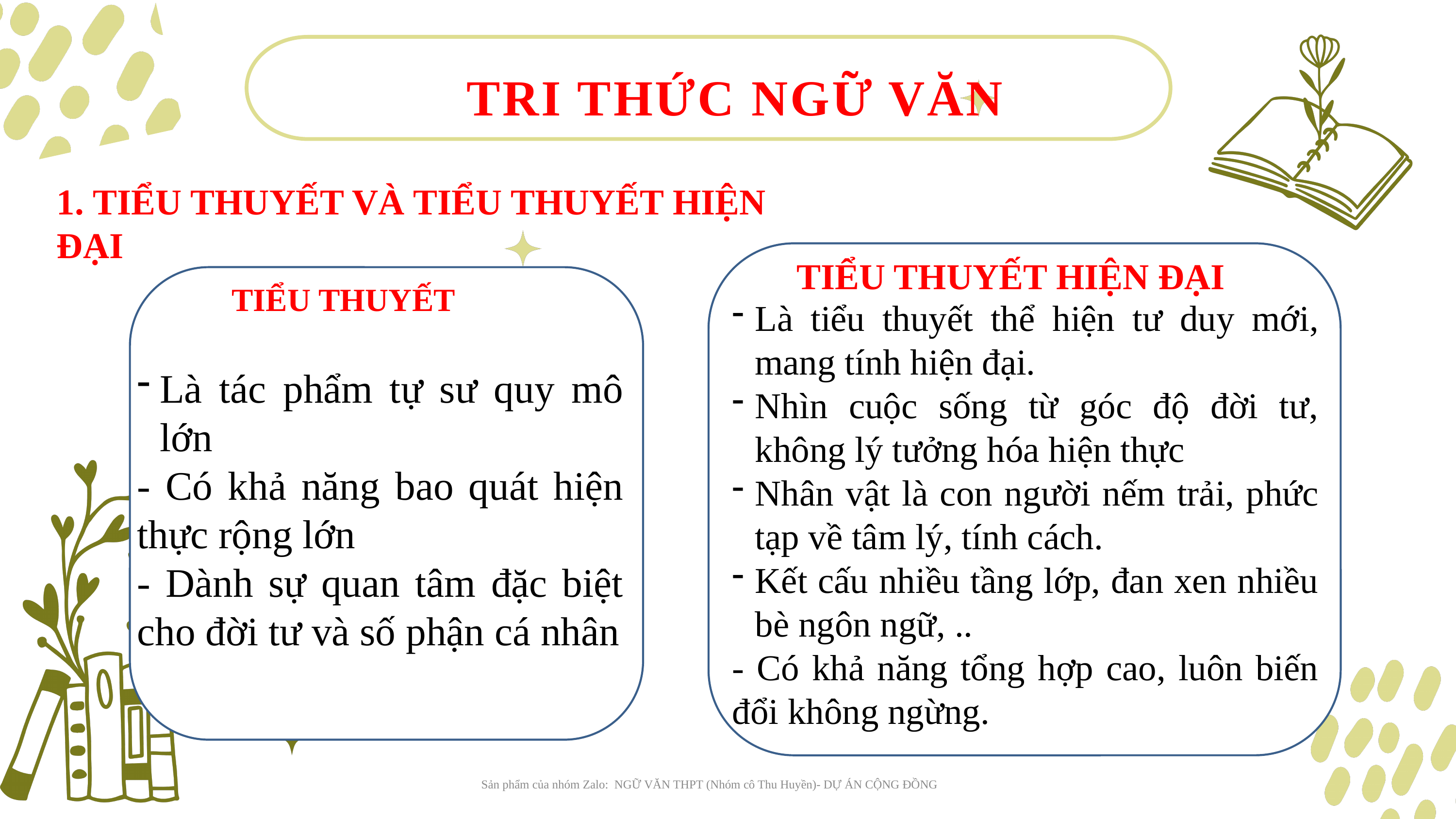

TRI THỨC NGỮ VĂN

1. TIỂU THUYẾT VÀ TIỂU THUYẾT HIỆN ĐẠI

TIỂU THUYẾT HIỆN ĐẠI

TIỂU THUYẾT
Là tiểu thuyết thể hiện tư duy mới, mang tính hiện đại.
Nhìn cuộc sống từ góc độ đời tư, không lý tưởng hóa hiện thực
Nhân vật là con người nếm trải, phức tạp về tâm lý, tính cách.
Kết cấu nhiều tầng lớp, đan xen nhiều bè ngôn ngữ, ..
- Có khả năng tổng hợp cao, luôn biến đổi không ngừng.
What We Don't Know
Là tác phẩm tự sư quy mô lớn
- Có khả năng bao quát hiện thực rộng lớn
- Dành sự quan tâm đặc biệt cho đời tư và số phận cá nhân

Sản phẩm của nhóm Zalo:  NGỮ VĂN THPT (Nhóm cô Thu Huyền)- DỰ ÁN CỘNG ĐỒNG